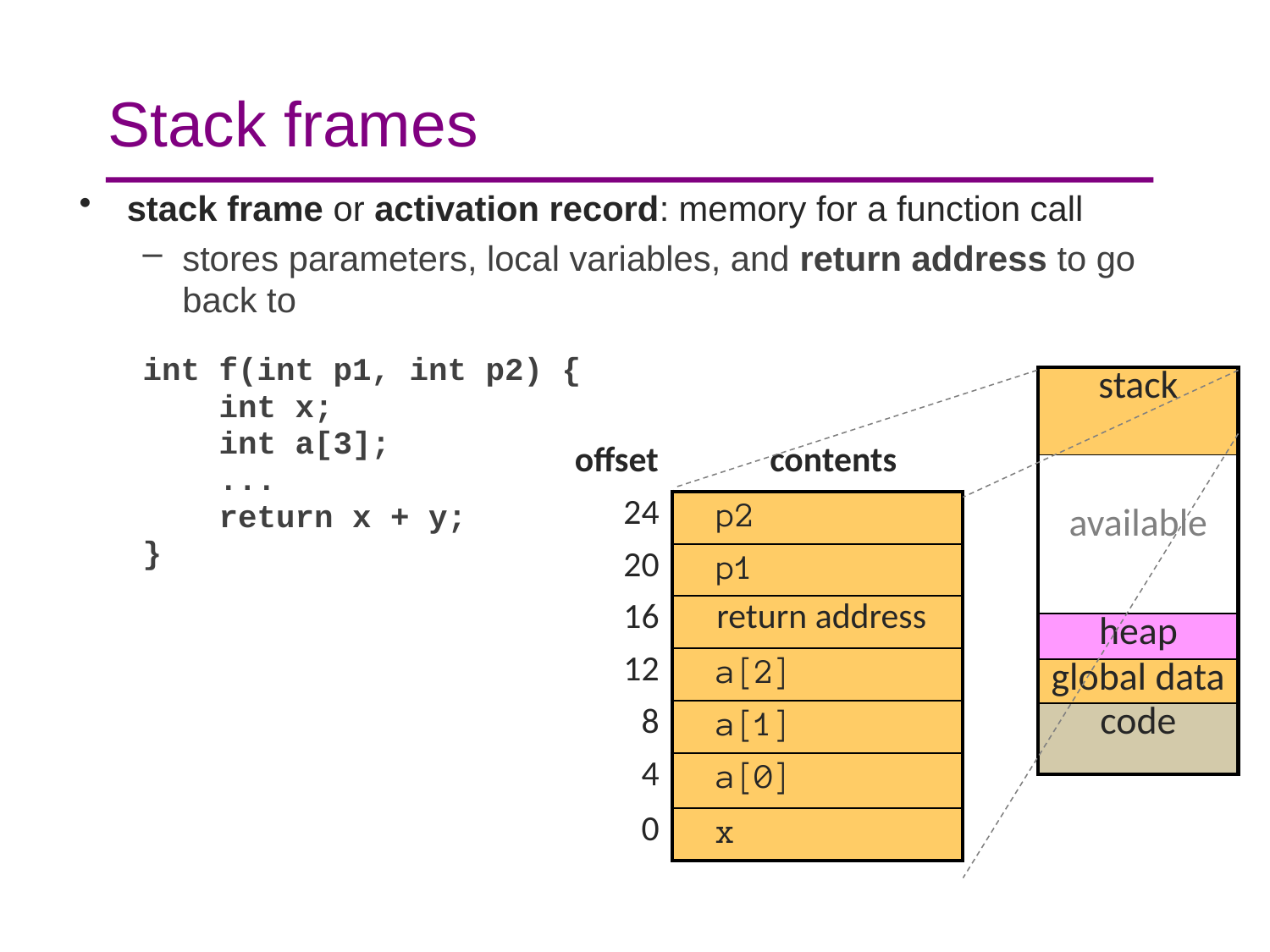

# Stack frames
stack frame or activation record: memory for a function call
stores parameters, local variables, and return address to go back to

int f(int p1, int p2) {
    int x;
    int a[3];
    ...
    return x + y;
}
| stack |
| --- |
| available |
| heap |
| global data |
| code |

| offset | contents |
| --- | --- |
| 24 | p2 |
| 20 | p1 |
| 16 | return address |
| 12 | a[2] |
| 8 | a[1] |
| 4 | a[0] |
| 0 | x |